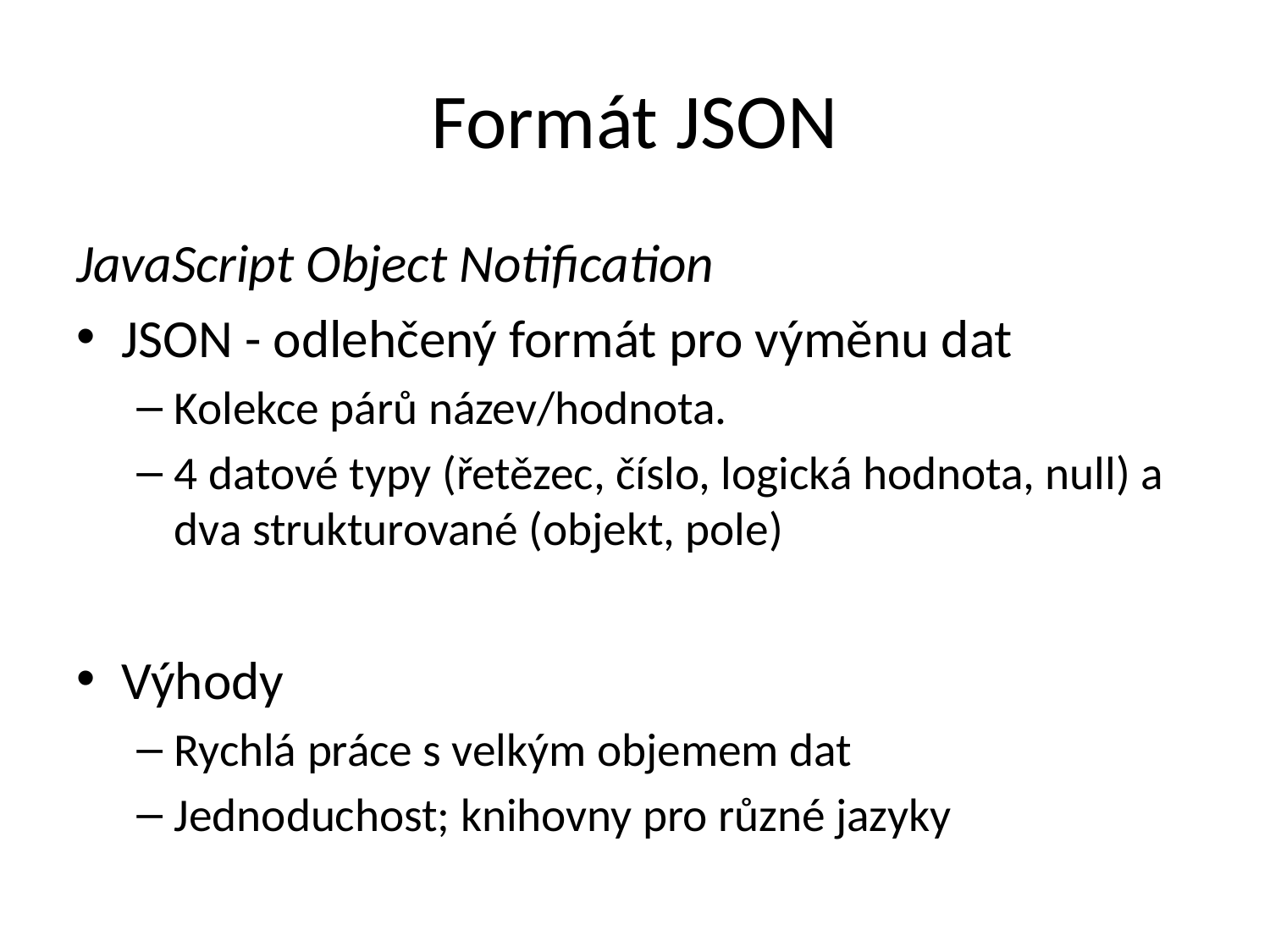

# Formát JSON
JavaScript Object Notification
JSON - odlehčený formát pro výměnu dat
Kolekce párů název/hodnota.
4 datové typy (řetězec, číslo, logická hodnota, null) a dva strukturované (objekt, pole)

Výhody
Rychlá práce s velkým objemem dat
Jednoduchost; knihovny pro různé jazyky